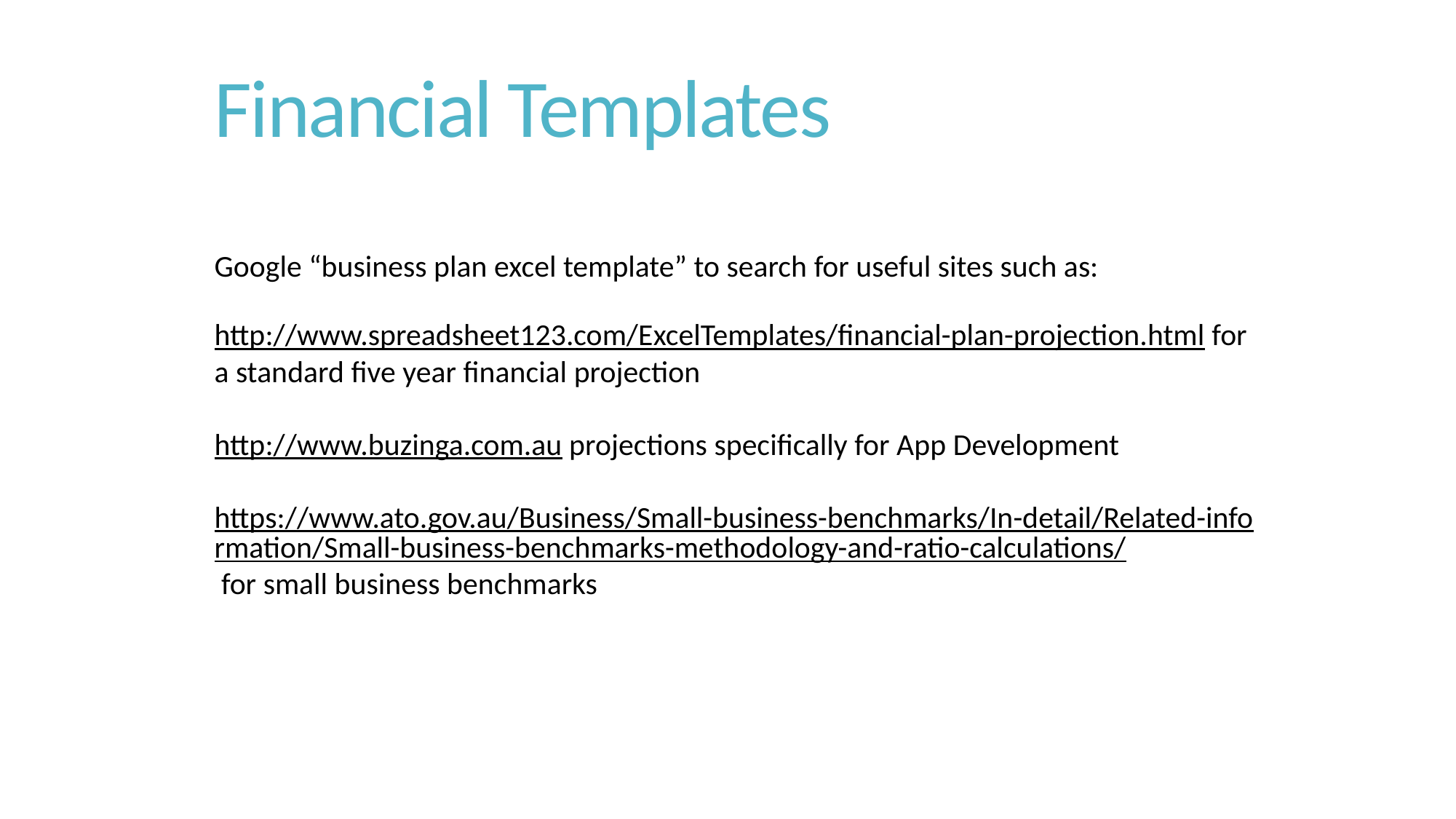

# Financial Templates

Google “business plan excel template” to search for useful sites such as:

http://www.spreadsheet123.com/ExcelTemplates/financial-plan-projection.html for a standard five year financial projection

http://www.buzinga.com.au projections specifically for App Development

https://www.ato.gov.au/Business/Small-business-benchmarks/In-detail/Related-information/Small-business-benchmarks-methodology-and-ratio-calculations/ for small business benchmarks